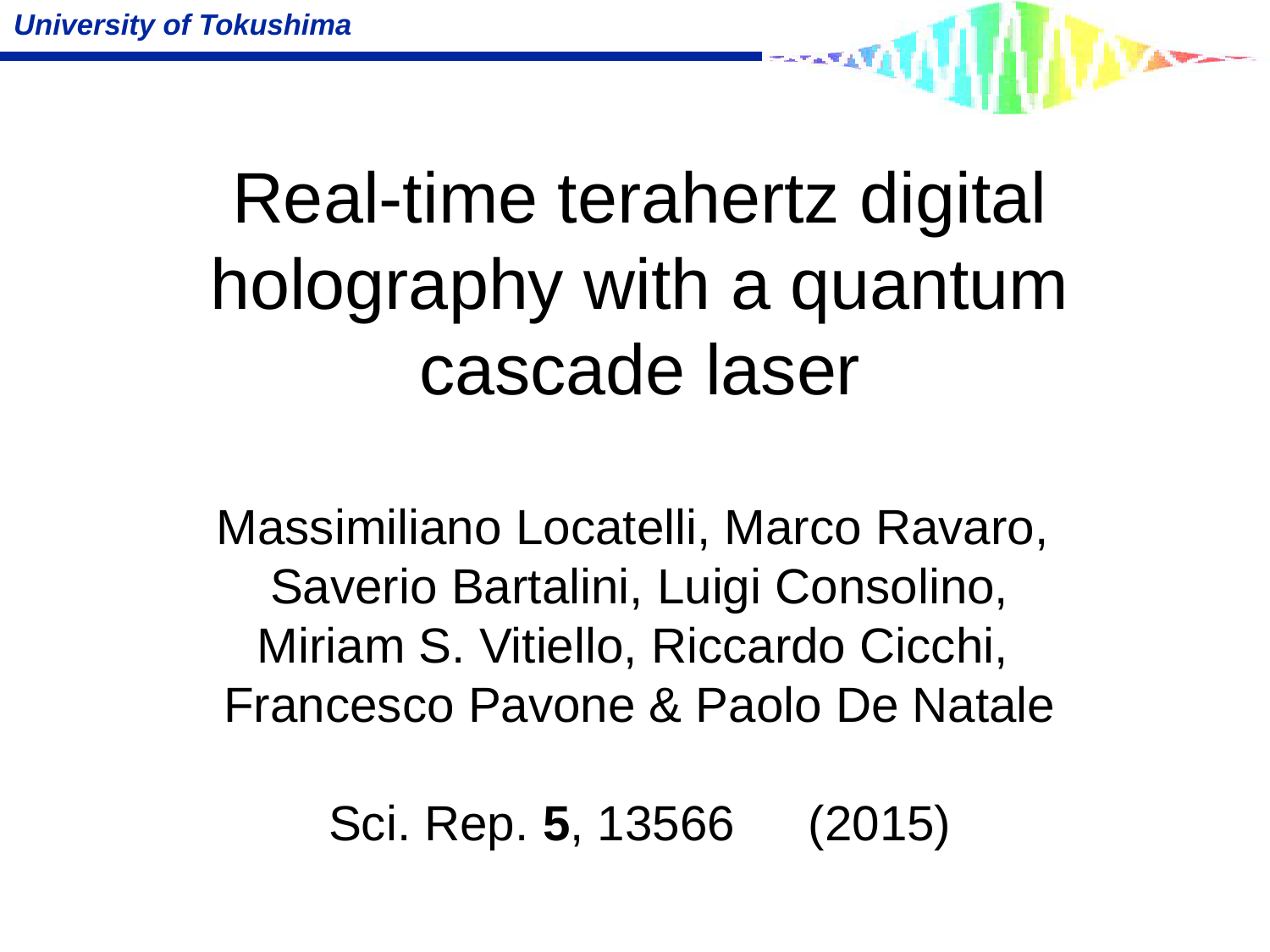

# Real-time terahertz digital holography with a quantum cascade laser Massimiliano Locatelli, Marco Ravaro, Saverio Bartalini, Luigi Consolino, Miriam S. Vitiello, Riccardo Cicchi, Francesco Pavone & Paolo De Natale Sci. Rep. 5, 13566　(2015)